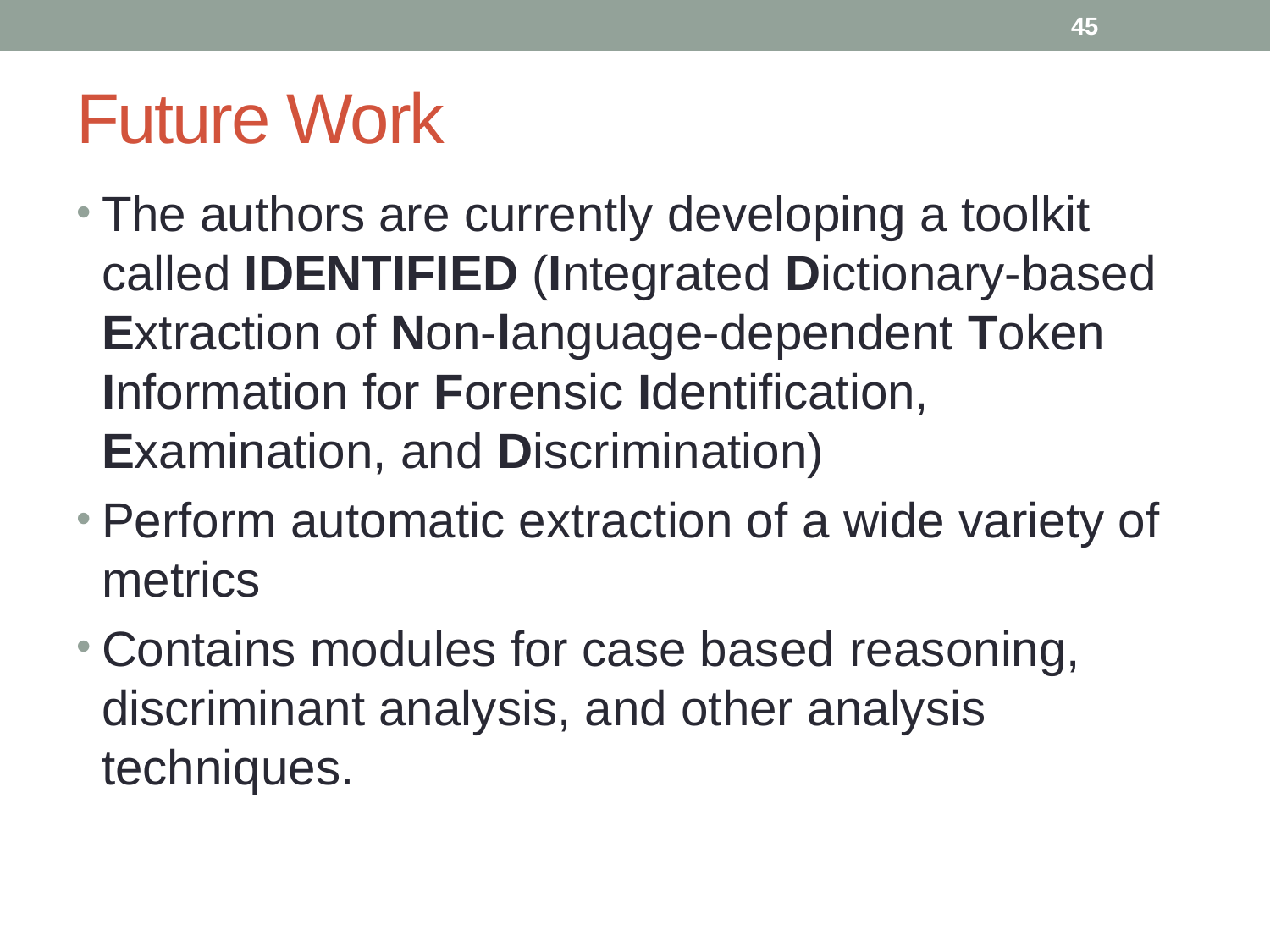

45
# Future Work
The authors are currently developing a toolkit called IDENTIFIED (Integrated Dictionary-based Extraction of Non-language-dependent Token Information for Forensic Identification, Examination, and Discrimination)
Perform automatic extraction of a wide variety of metrics
Contains modules for case based reasoning, discriminant analysis, and other analysis techniques.